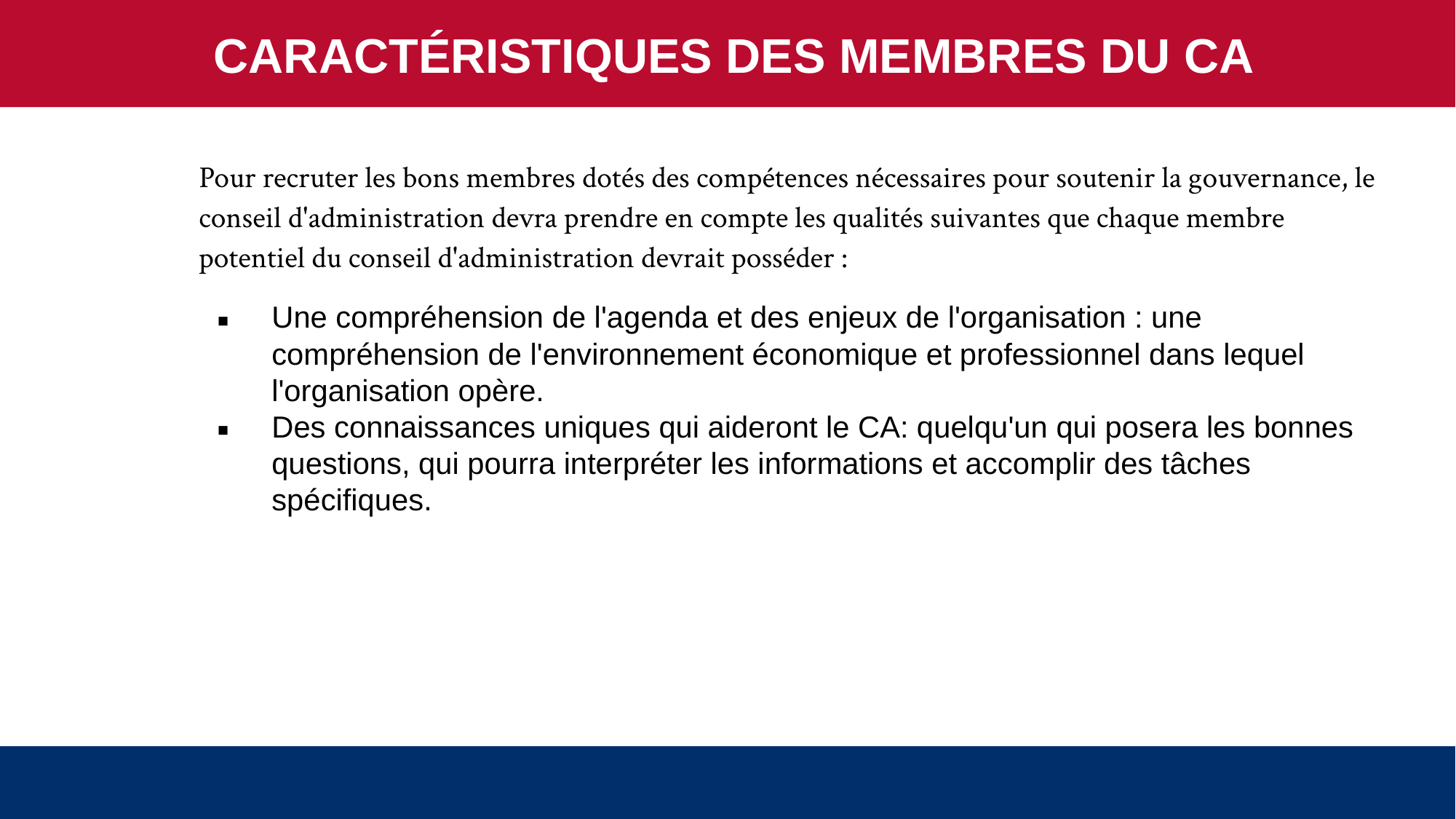

CARACTÉRISTIQUES DES MEMBRES DU CA
Pour recruter les bons membres dotés des compétences nécessaires pour soutenir la gouvernance, le conseil d'administration devra prendre en compte les qualités suivantes que chaque membre potentiel du conseil d'administration devrait posséder :
Une compréhension de l'agenda et des enjeux de l'organisation : une compréhension de l'environnement économique et professionnel dans lequel l'organisation opère.
Des connaissances uniques qui aideront le CA: quelqu'un qui posera les bonnes questions, qui pourra interpréter les informations et accomplir des tâches spécifiques.